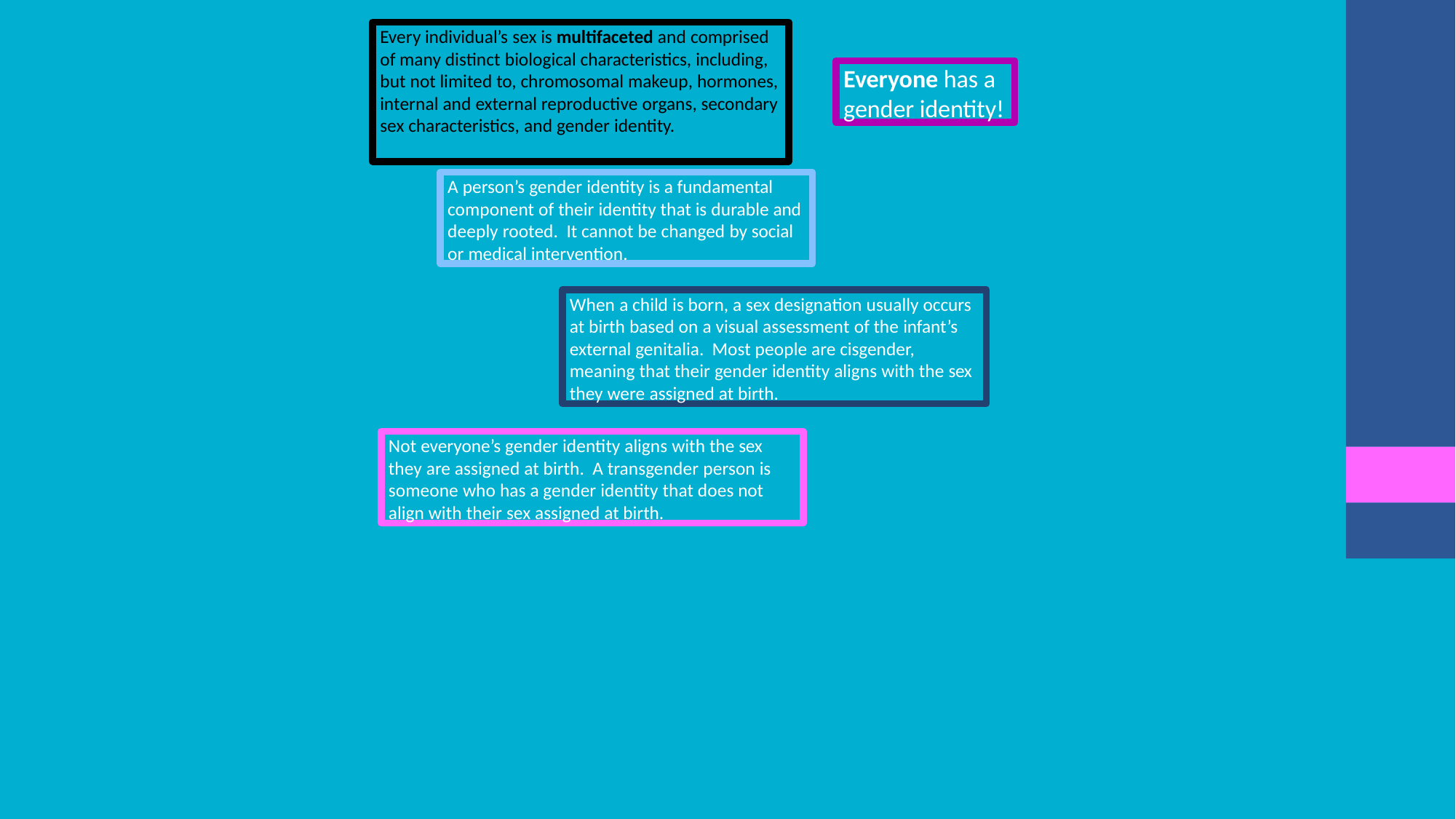

# Every individual’s sex is multifaceted and comprised of many distinct biological characteristics, including, but not limited to, chromosomal makeup, hormones, internal and external reproductive organs, secondary sex characteristics, and gender identity.
Everyone has a gender identity!
A person’s gender identity is a fundamental component of their identity that is durable and deeply rooted. It cannot be changed by social or medical intervention.
When a child is born, a sex designation usually occurs at birth based on a visual assessment of the infant’s external genitalia. Most people are cisgender, meaning that their gender identity aligns with the sex they were assigned at birth.
Not everyone’s gender identity aligns with the sex they are assigned at birth. A transgender person is someone who has a gender identity that does not align with their sex assigned at birth.